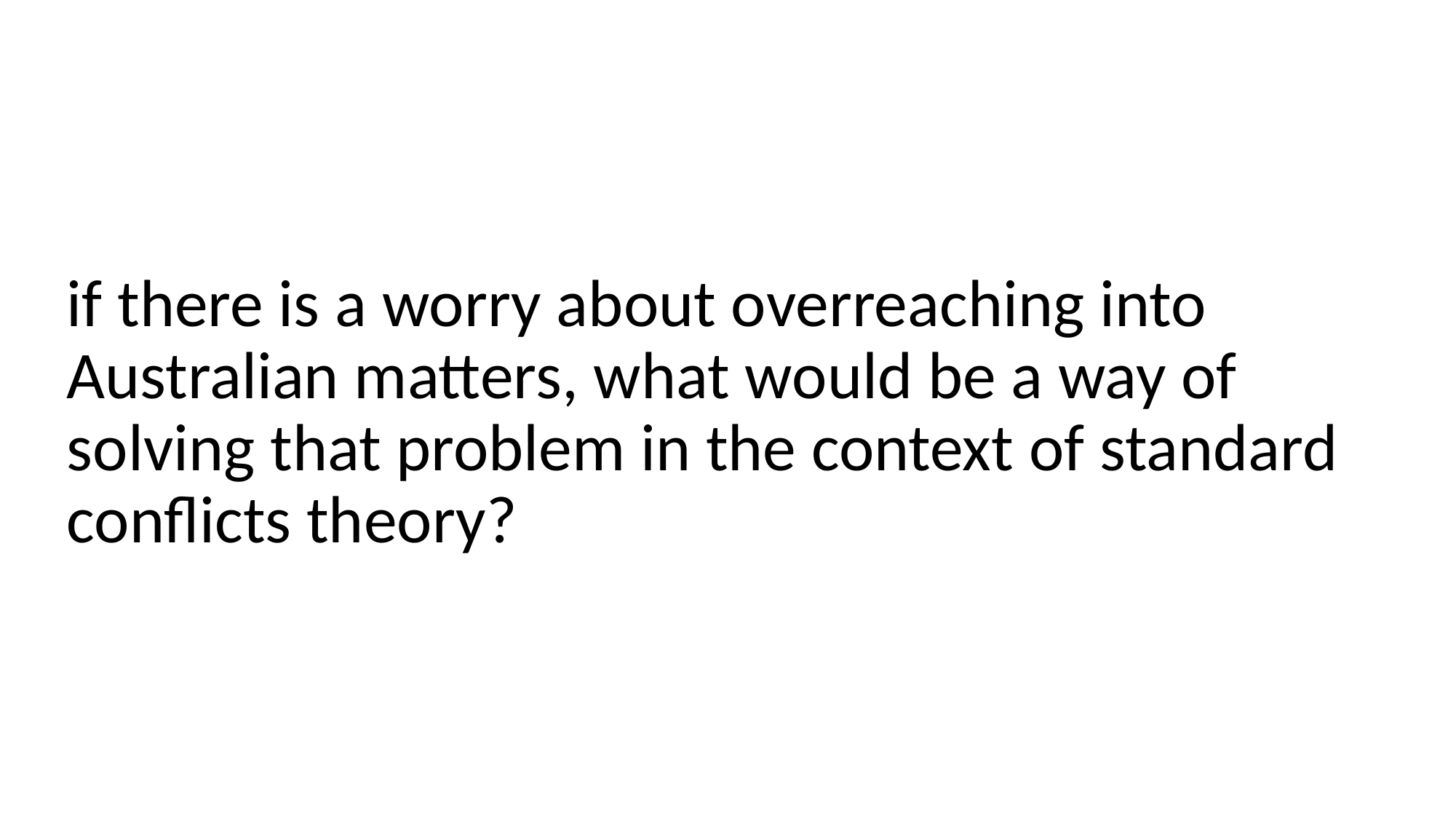

# if there is a worry about overreaching into Australian matters, what would be a way of solving that problem in the context of standard conflicts theory?